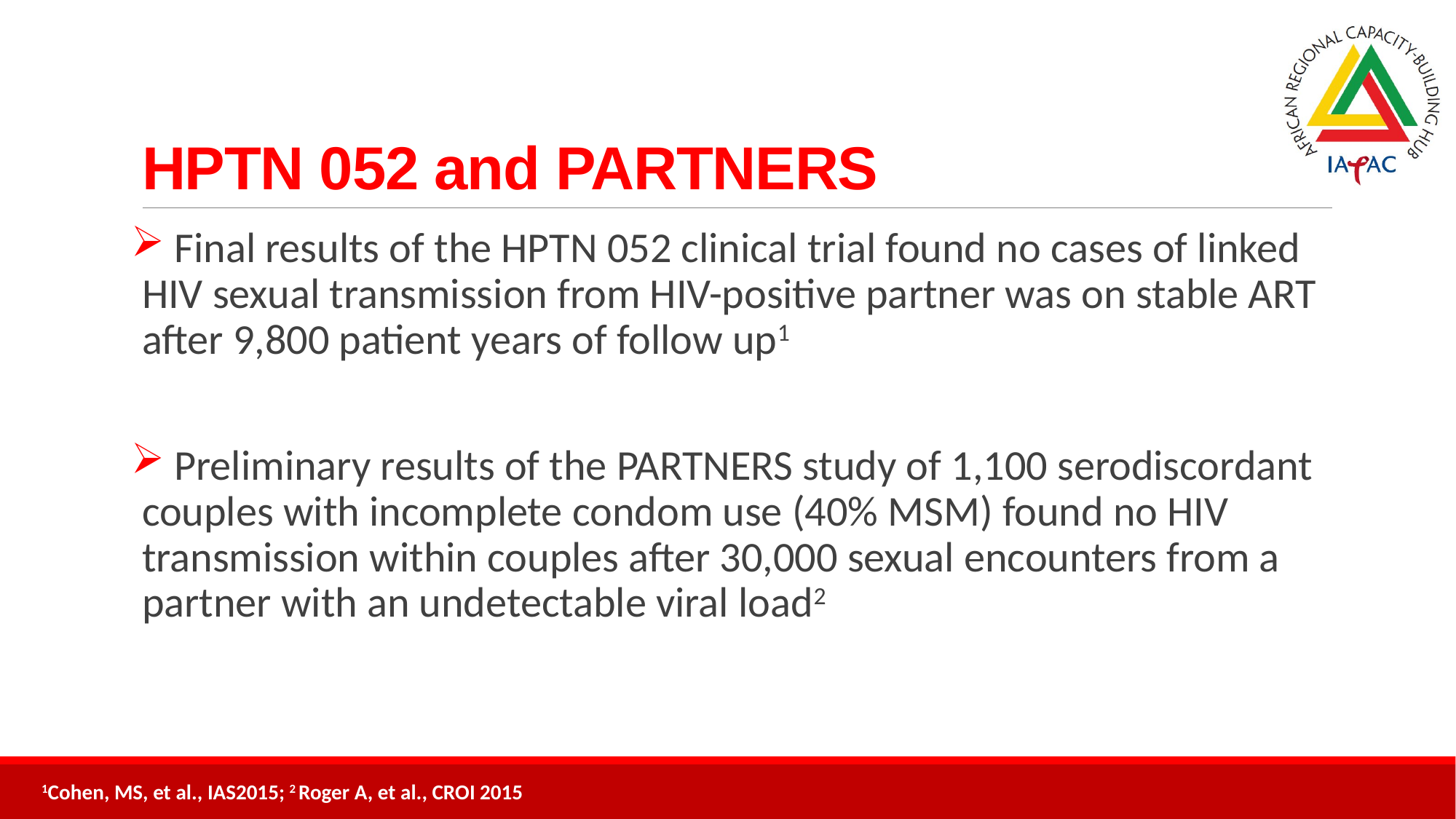

# HPTN 052 and PARTNERS
 Final results of the HPTN 052 clinical trial found no cases of linked HIV sexual transmission from HIV-positive partner was on stable ART after 9,800 patient years of follow up1

 Preliminary results of the PARTNERS study of 1,100 serodiscordant couples with incomplete condom use (40% MSM) found no HIV transmission within couples after 30,000 sexual encounters from a partner with an undetectable viral load2
1Cohen, MS, et al., IAS2015; 2 Roger A, et al., CROI 2015